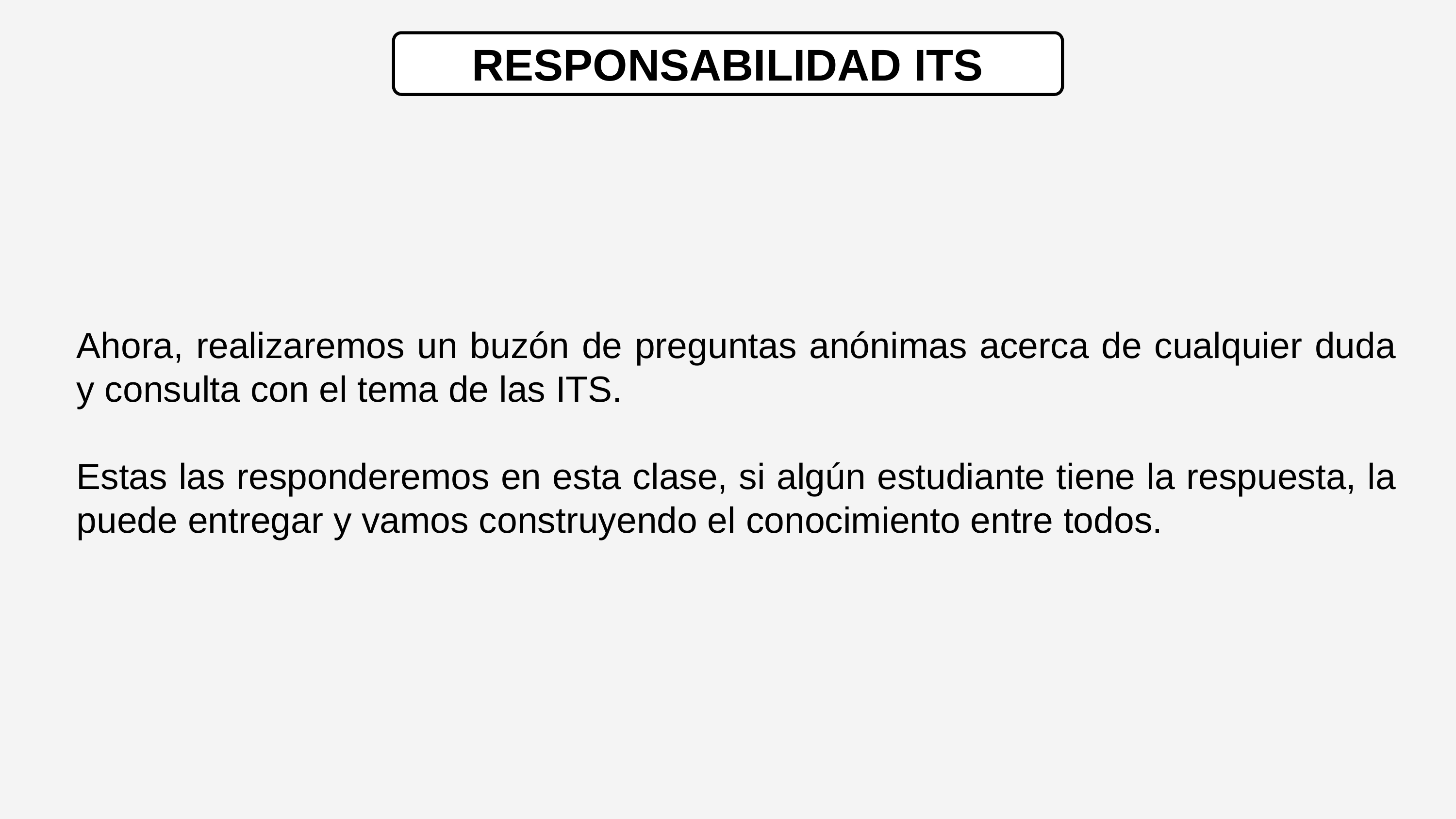

RESPONSABILIDAD ITS

Ahora, realizaremos un buzón de preguntas anónimas acerca de cualquier duda y consulta con el tema de las ITS.

Estas las responderemos en esta clase, si algún estudiante tiene la respuesta, la puede entregar y vamos construyendo el conocimiento entre todos.